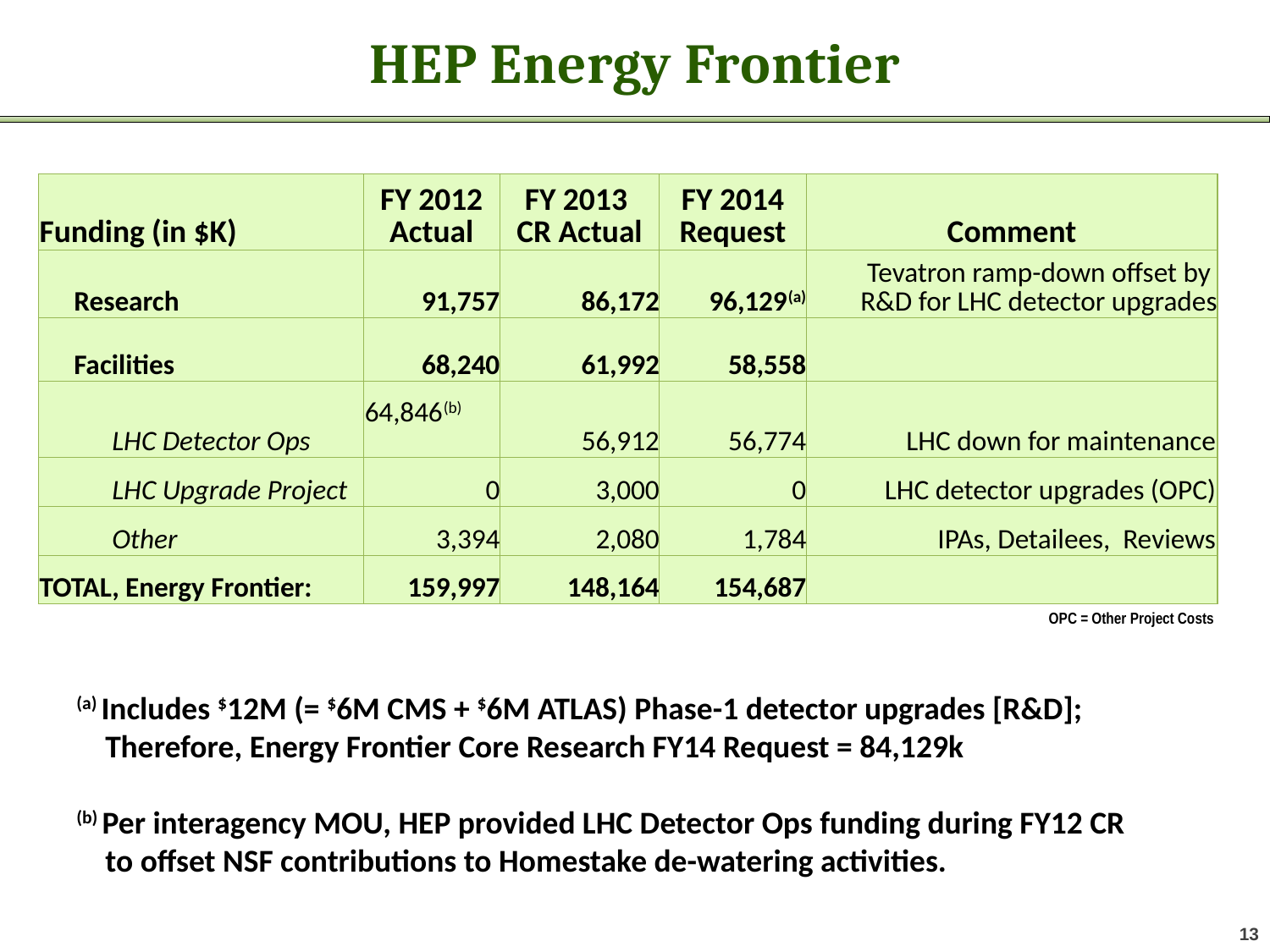

# HEP Energy Frontier

| Funding (in $K) | FY 2012 Actual | FY 2013 CR Actual | FY 2014 Request | Comment |
| --- | --- | --- | --- | --- |
| Research | 91,757 | 86,172 | 96,129 (a) | Tevatron ramp-down offset by R&D for LHC detector upgrades |
| Facilities | 68,240 | 61,992 | 58,558 |  |
| LHC Detector Ops | 64,846 (b) | 56,912 | 56,774 | LHC down for maintenance |
| LHC Upgrade Project | 0 | 3,000 | 0 | LHC detector upgrades (OPC) |
| Other | 3,394 | 2,080 | 1,784 | IPAs, Detailees, Reviews |
| TOTAL, Energy Frontier: | 159,997 | 148,164 | 154,687 |  |
OPC = Other Project Costs
(a) Includes $12M (= $6M CMS + $6M ATLAS) Phase-1 detector upgrades [R&D];
    Therefore, Energy Frontier Core Research FY14 Request = 84,129k

(b) Per interagency MOU, HEP provided LHC Detector Ops funding during FY12 CR
    to offset NSF contributions to Homestake de-watering activities.

13